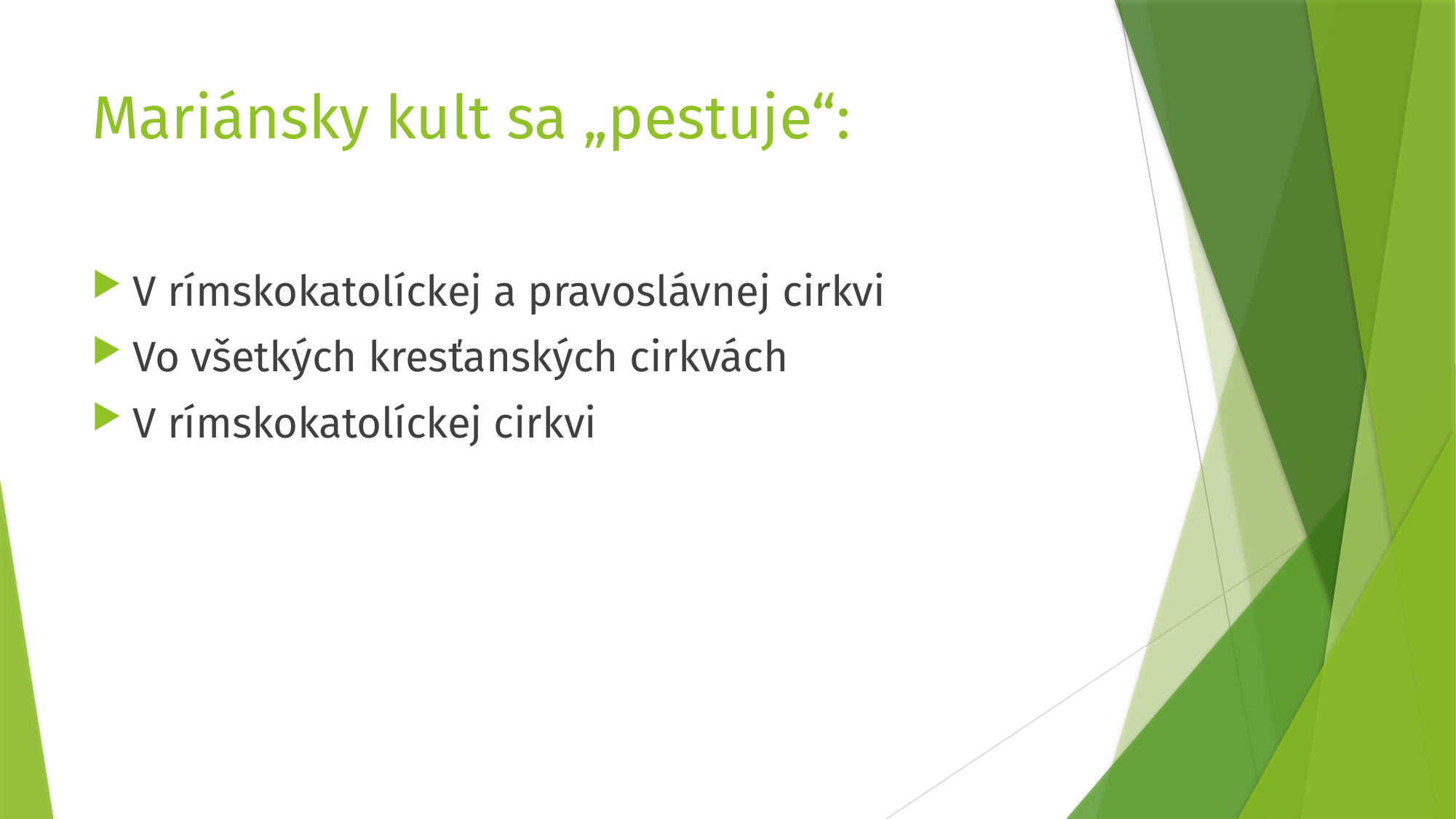

# Mariánsky kult sa „pestuje“:
V rímskokatolíckej a pravoslávnej cirkvi
Vo všetkých kresťanských cirkvách
V rímskokatolíckej cirkvi